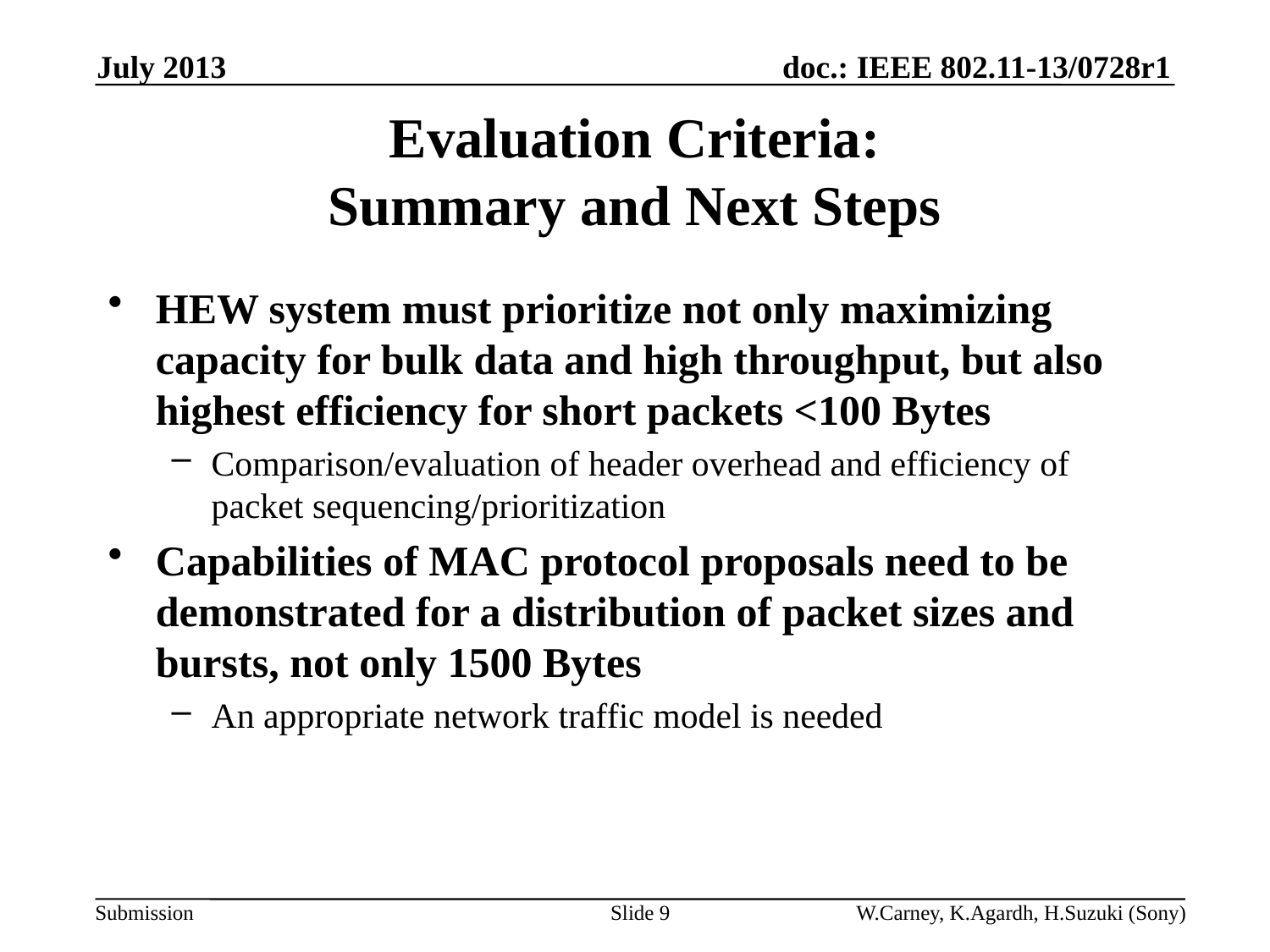

July 2013
# Evaluation Criteria: Summary and Next Steps
HEW system must prioritize not only maximizing capacity for bulk data and high throughput, but also highest efficiency for short packets <100 Bytes
Comparison/evaluation of header overhead and efficiency of packet sequencing/prioritization
Capabilities of MAC protocol proposals need to be demonstrated for a distribution of packet sizes and bursts, not only 1500 Bytes
An appropriate network traffic model is needed

Slide 9
W.Carney, K.Agardh, H.Suzuki (Sony)